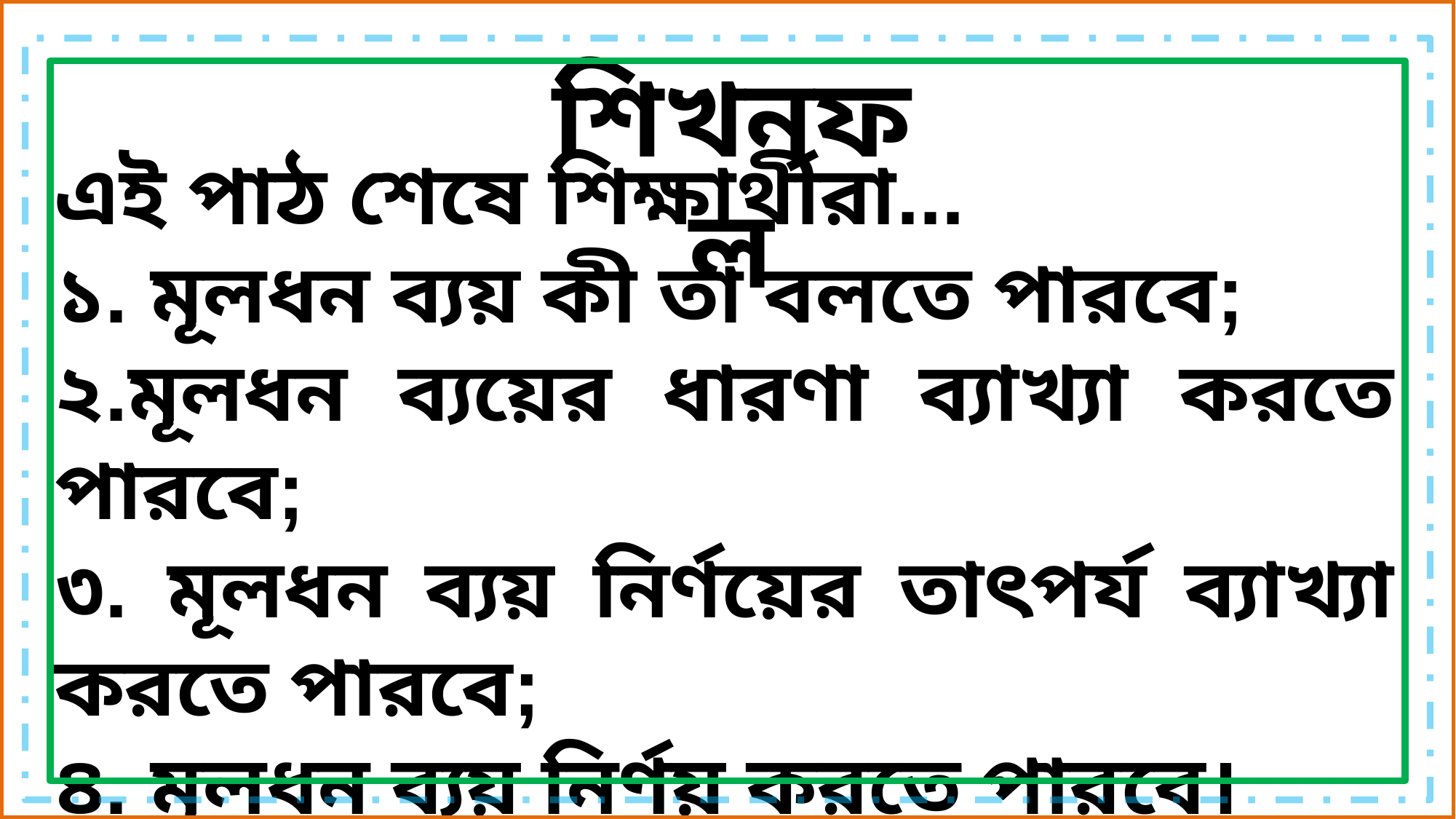

শিখনফল
এই পাঠ শেষে শিক্ষার্থীরা...
১. মূলধন ব্যয় কী তা বলতে পারবে;
২.মূলধন ব্যয়ের ধারণা ব্যাখ্যা করতে পারবে;
৩. মূলধন ব্যয় নির্ণয়ের তাৎপর্য ব্যাখ্যা করতে পারবে;
৪. মূলধন ব্যয় নির্ণয় করতে পারবে।